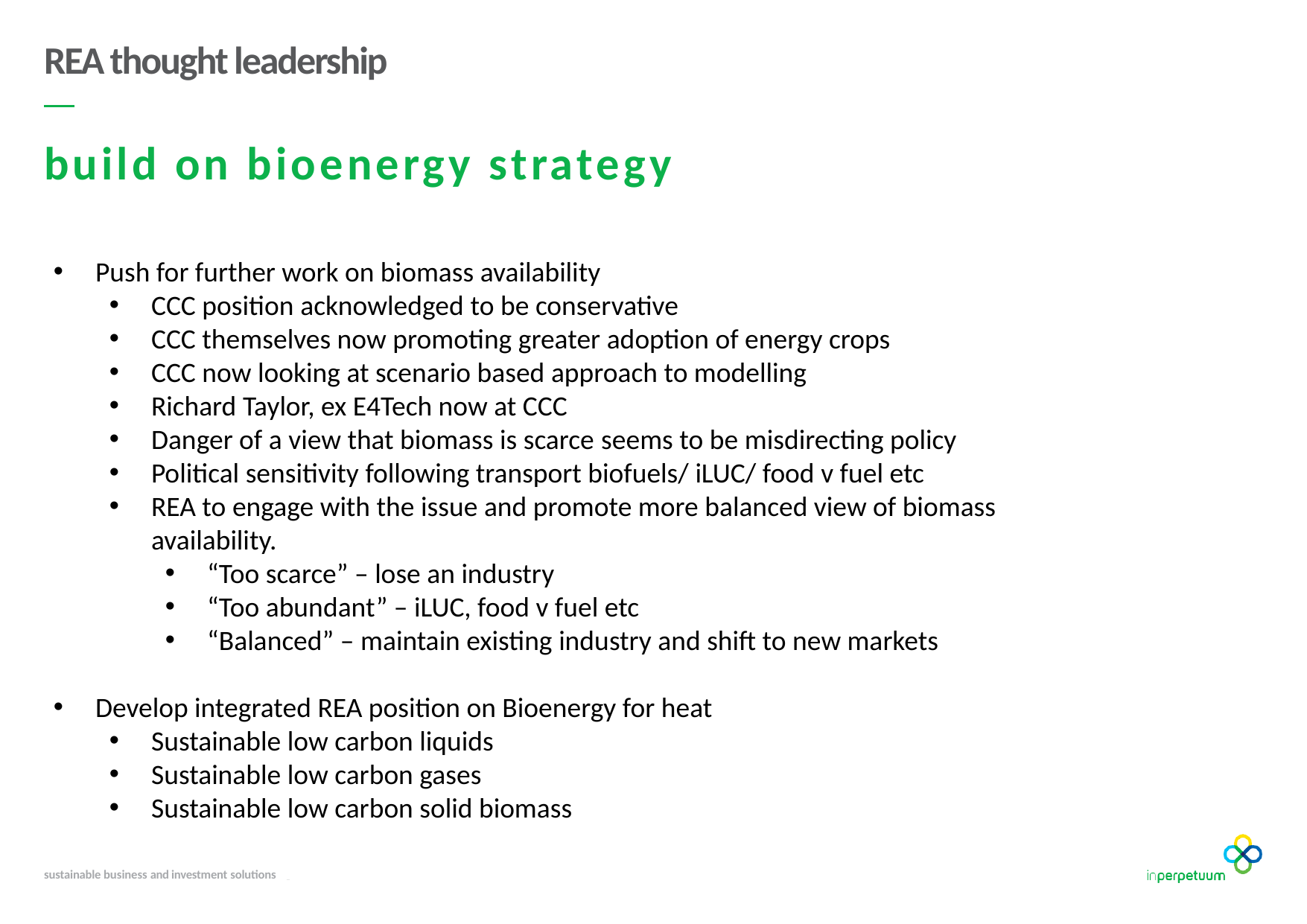

# REA thought leadership

build on bioenergy strategy
Push for further work on biomass availability
CCC position acknowledged to be conservative
CCC themselves now promoting greater adoption of energy crops
CCC now looking at scenario based approach to modelling
Richard Taylor, ex E4Tech now at CCC
Danger of a view that biomass is scarce seems to be misdirecting policy
Political sensitivity following transport biofuels/ iLUC/ food v fuel etc
REA to engage with the issue and promote more balanced view of biomass availability.
“Too scarce” – lose an industry
“Too abundant” – iLUC, food v fuel etc
“Balanced” – maintain existing industry and shift to new markets

Develop integrated REA position on Bioenergy for heat
Sustainable low carbon liquids
Sustainable low carbon gases
Sustainable low carbon solid biomass

sustainable business and investment solutions